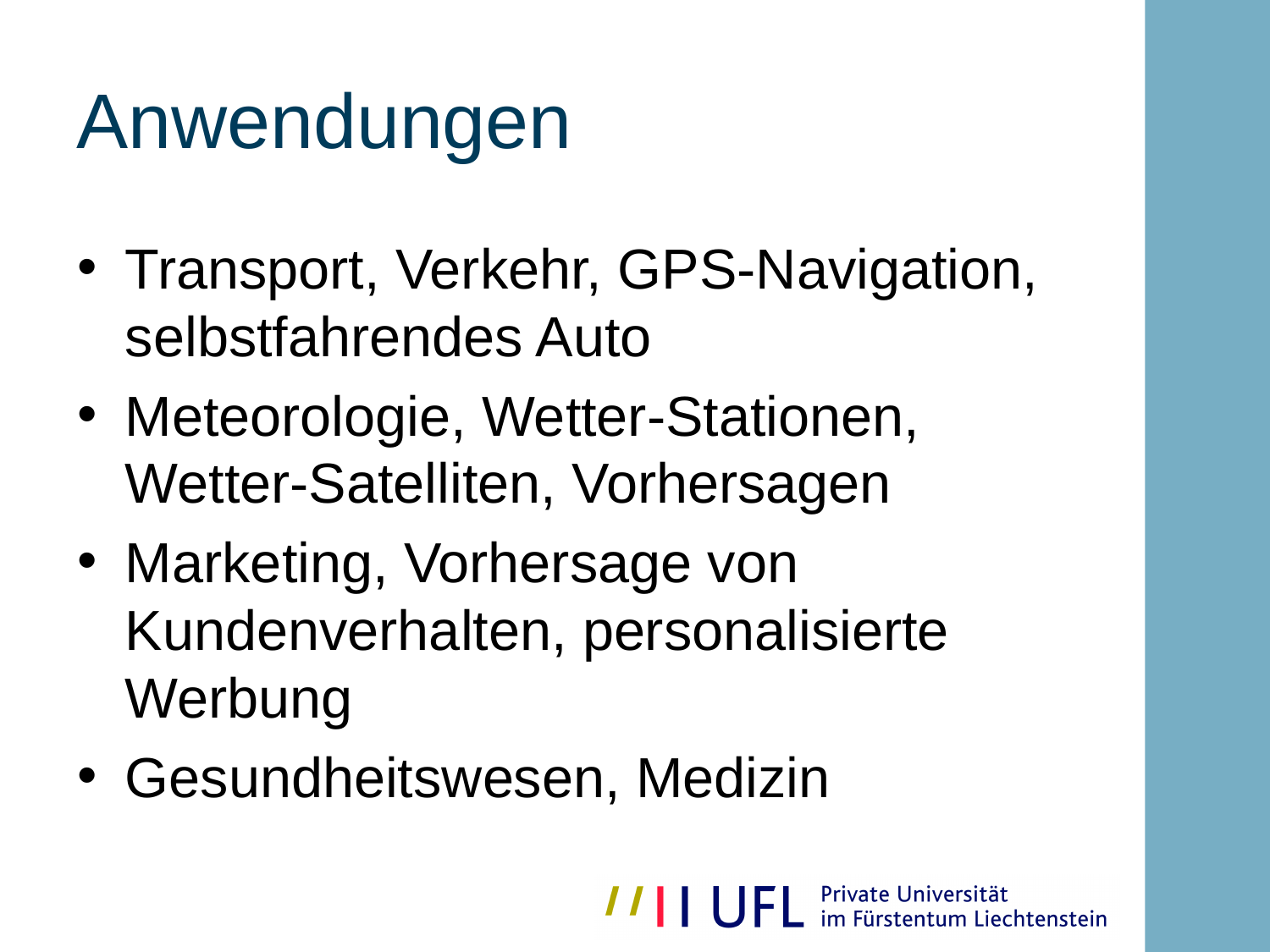

# Anwendungen
Transport, Verkehr, GPS-Navigation,  selbstfahrendes Auto
Meteorologie, Wetter-Stationen, Wetter-Satelliten, Vorhersagen
Marketing, Vorhersage von Kundenverhalten, personalisierte Werbung
Gesundheitswesen, Medizin